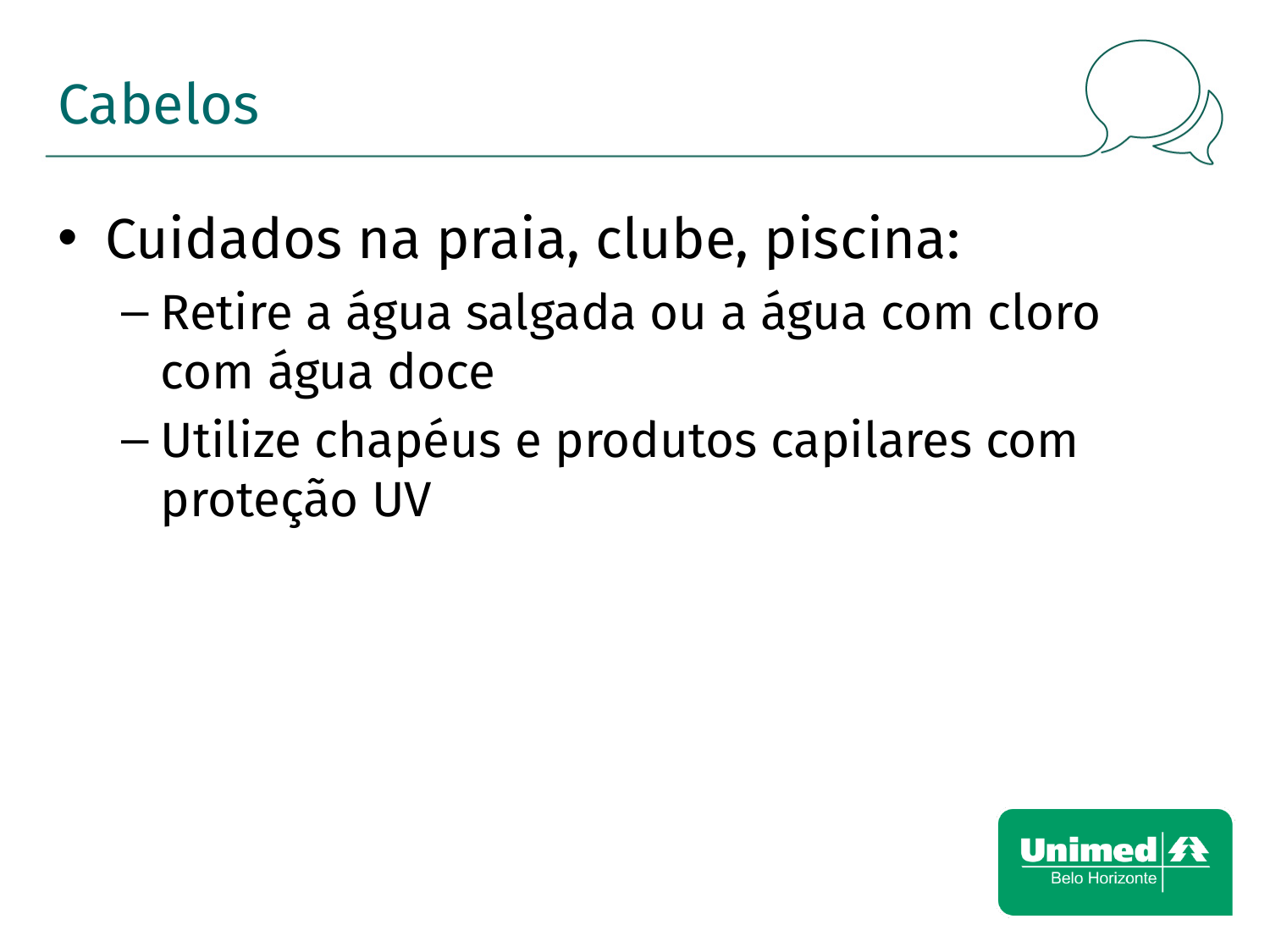

# Cabelos
Cuidados na praia, clube, piscina:
Retire a água salgada ou a água com cloro com água doce
Utilize chapéus e produtos capilares com proteção UV